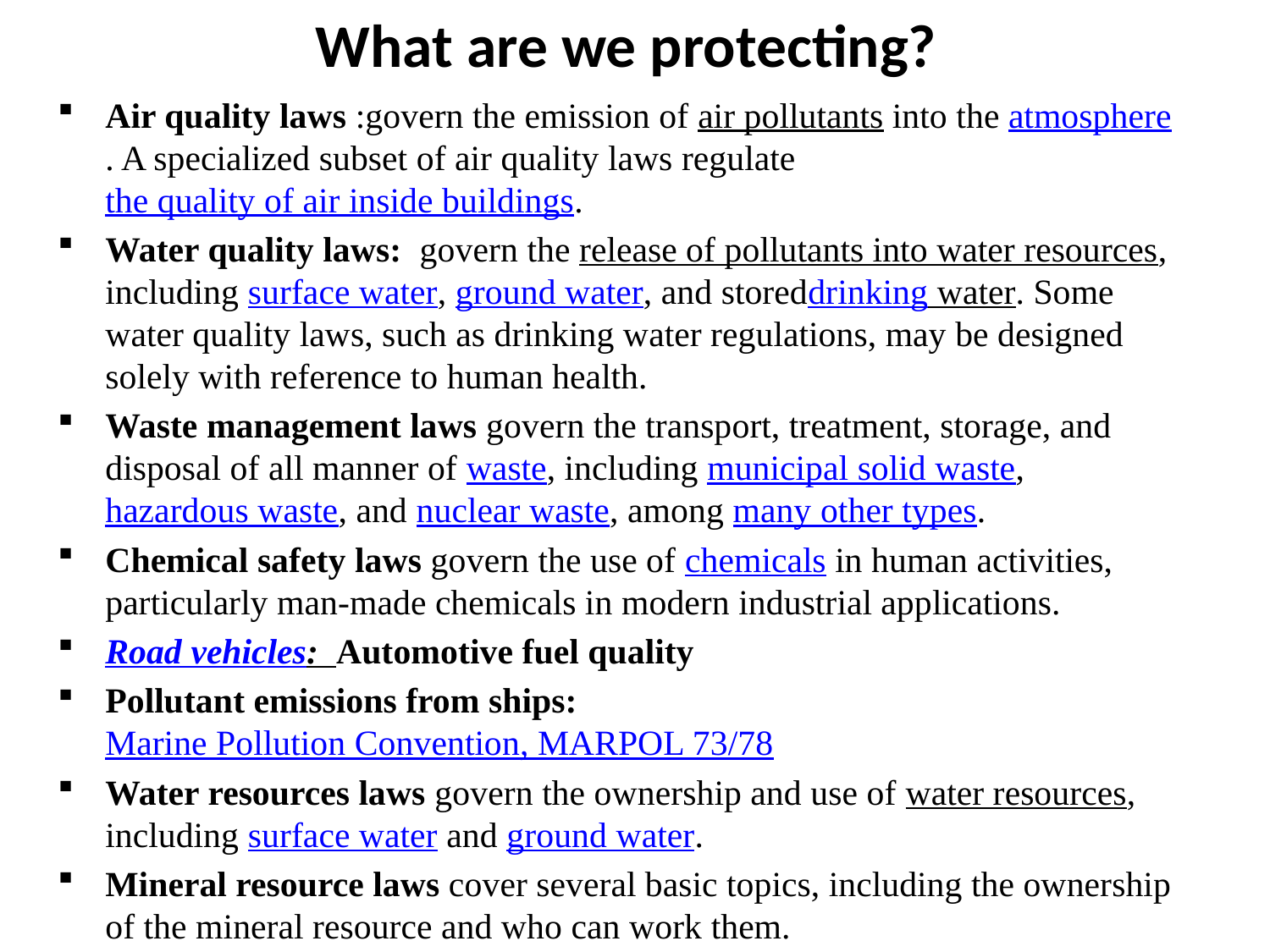

# What are we protecting?
Air quality laws :govern the emission of air pollutants into the atmosphere. A specialized subset of air quality laws regulate the quality of air inside buildings.
Water quality laws:  govern the release of pollutants into water resources, including surface water, ground water, and storeddrinking water. Some water quality laws, such as drinking water regulations, may be designed solely with reference to human health.
Waste management laws govern the transport, treatment, storage, and disposal of all manner of waste, including municipal solid waste, hazardous waste, and nuclear waste, among many other types.
Chemical safety laws govern the use of chemicals in human activities, particularly man-made chemicals in modern industrial applications.
Road vehicles:  Automotive fuel quality
Pollutant emissions from ships:  Marine Pollution Convention, MARPOL 73/78
Water resources laws govern the ownership and use of water resources, including surface water and ground water.
Mineral resource laws cover several basic topics, including the ownership of the mineral resource and who can work them.